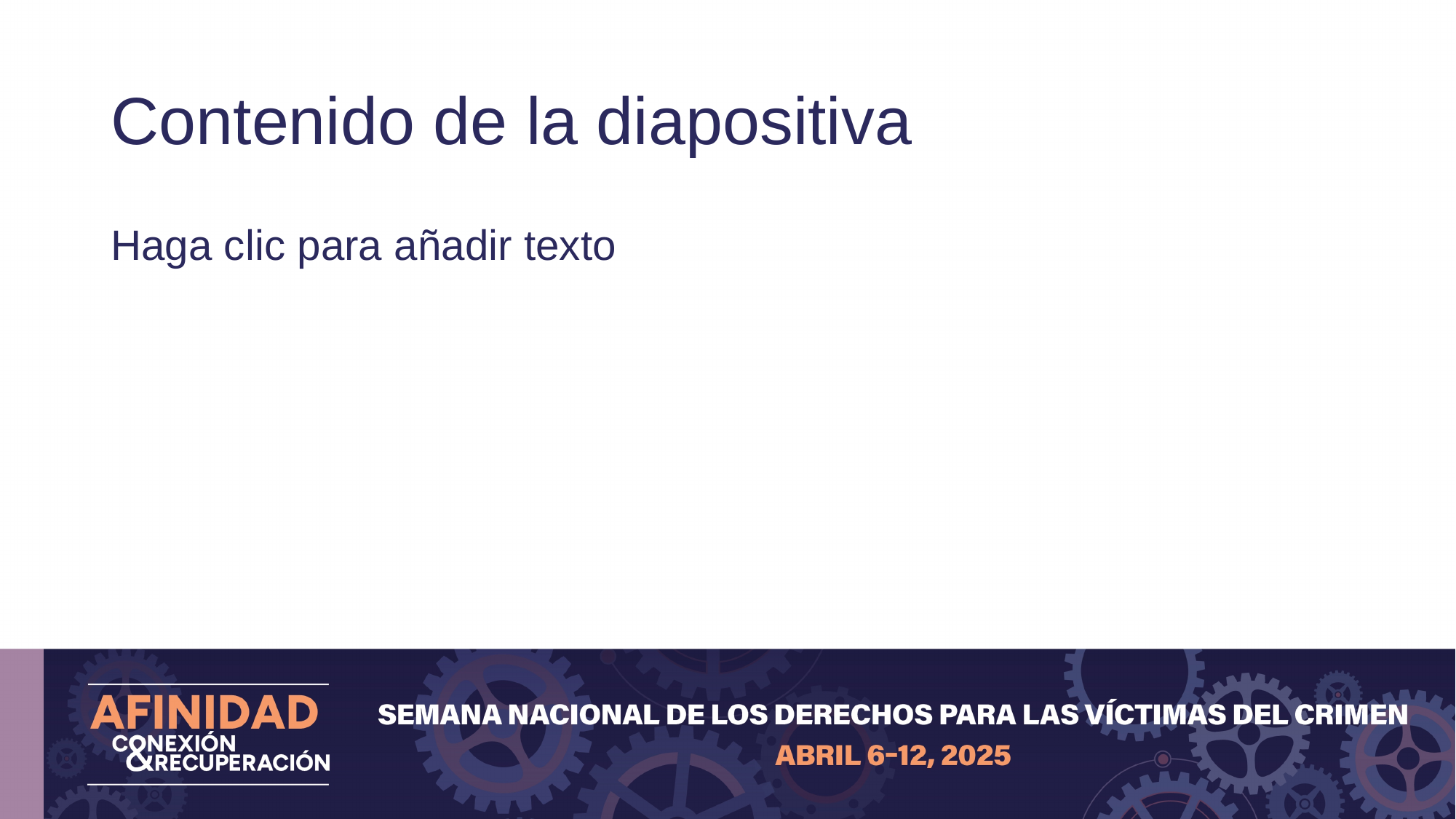

# Contenido de la diapositiva
Haga clic para añadir texto